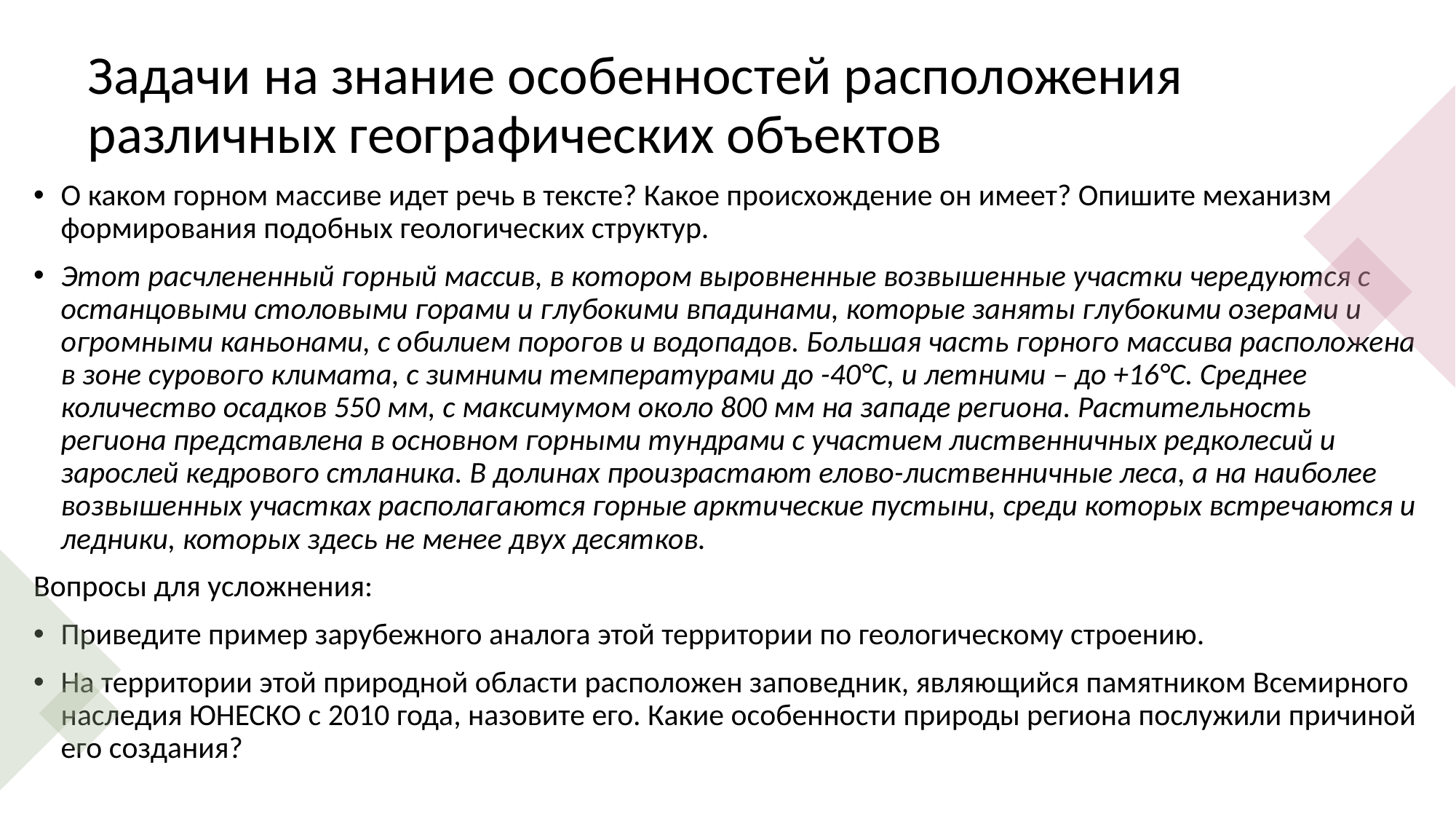

# Задачи на знание особенностей расположения различных географических объектов

О каком горном массиве идет речь в тексте? Какое происхождение он имеет? Опишите механизм формирования подобных геологических структур.
Этот расчлененный горный массив, в котором выровненные возвышенные участки чередуются с останцовыми столовыми горами и глубокими впадинами, которые заняты глубокими озерами и огромными каньонами, с обилием порогов и водопадов. Большая часть горного массива расположена в зоне сурового климата, с зимними температурами до -40°С, и летними – до +16°С. Среднее количество осадков 550 мм, с максимумом около 800 мм на западе региона. Растительность региона представлена в основном горными тундрами с участием лиственничных редколесий и зарослей кедрового стланика. В долинах произрастают елово-лиственничные леса, а на наиболее возвышенных участках располагаются горные арктические пустыни, среди которых встречаются и ледники, которых здесь не менее двух десятков.
Вопросы для усложнения:
Приведите пример зарубежного аналога этой территории по геологическому строению.
На территории этой природной области расположен заповедник, являющийся памятником Всемирного наследия ЮНЕСКО с 2010 года, назовите его. Какие особенности природы региона послужили причиной его создания?